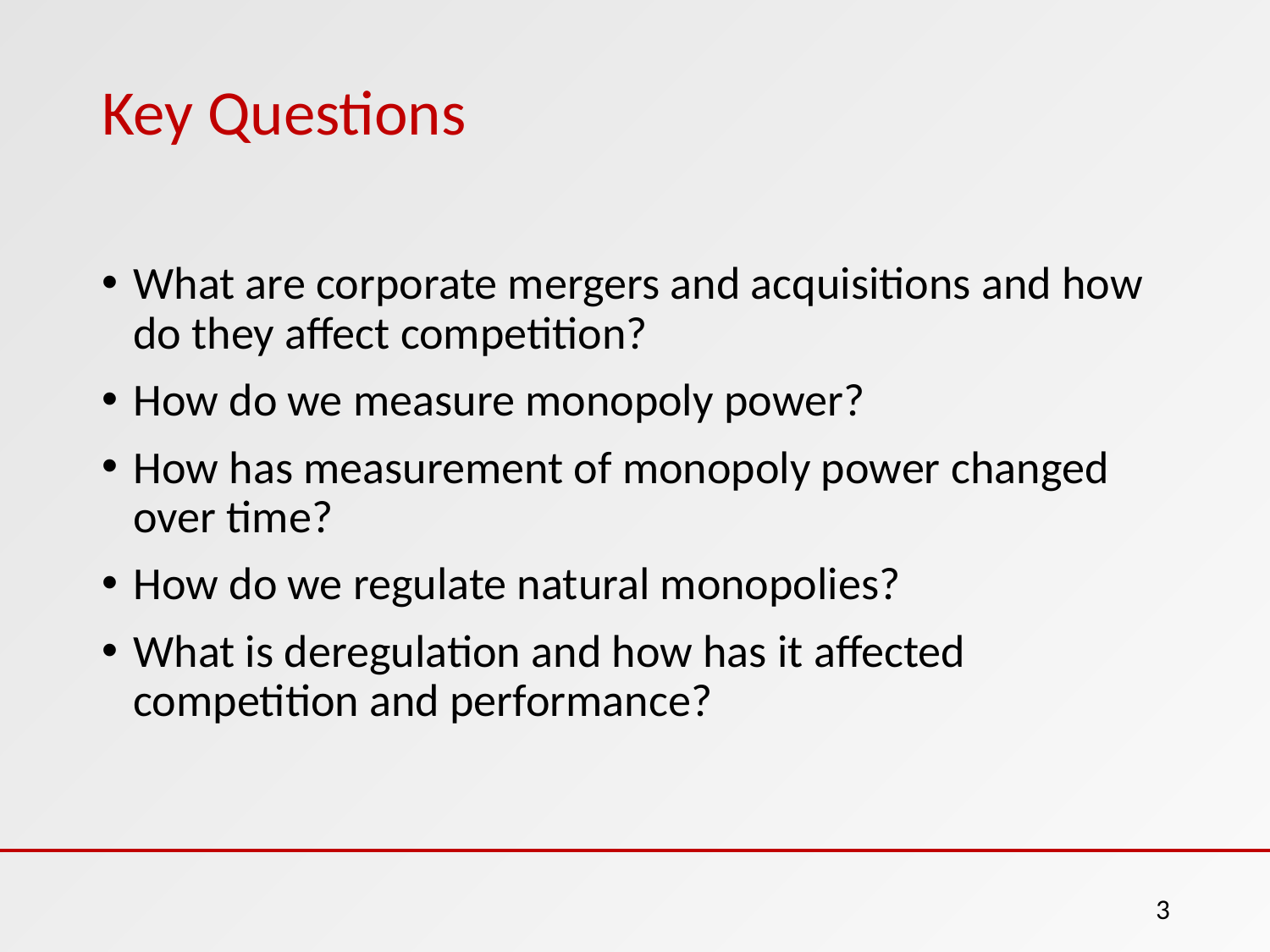

# Key Questions
What are corporate mergers and acquisitions and how do they affect competition?
How do we measure monopoly power?
How has measurement of monopoly power changed over time?
How do we regulate natural monopolies?
What is deregulation and how has it affected competition and performance?
3